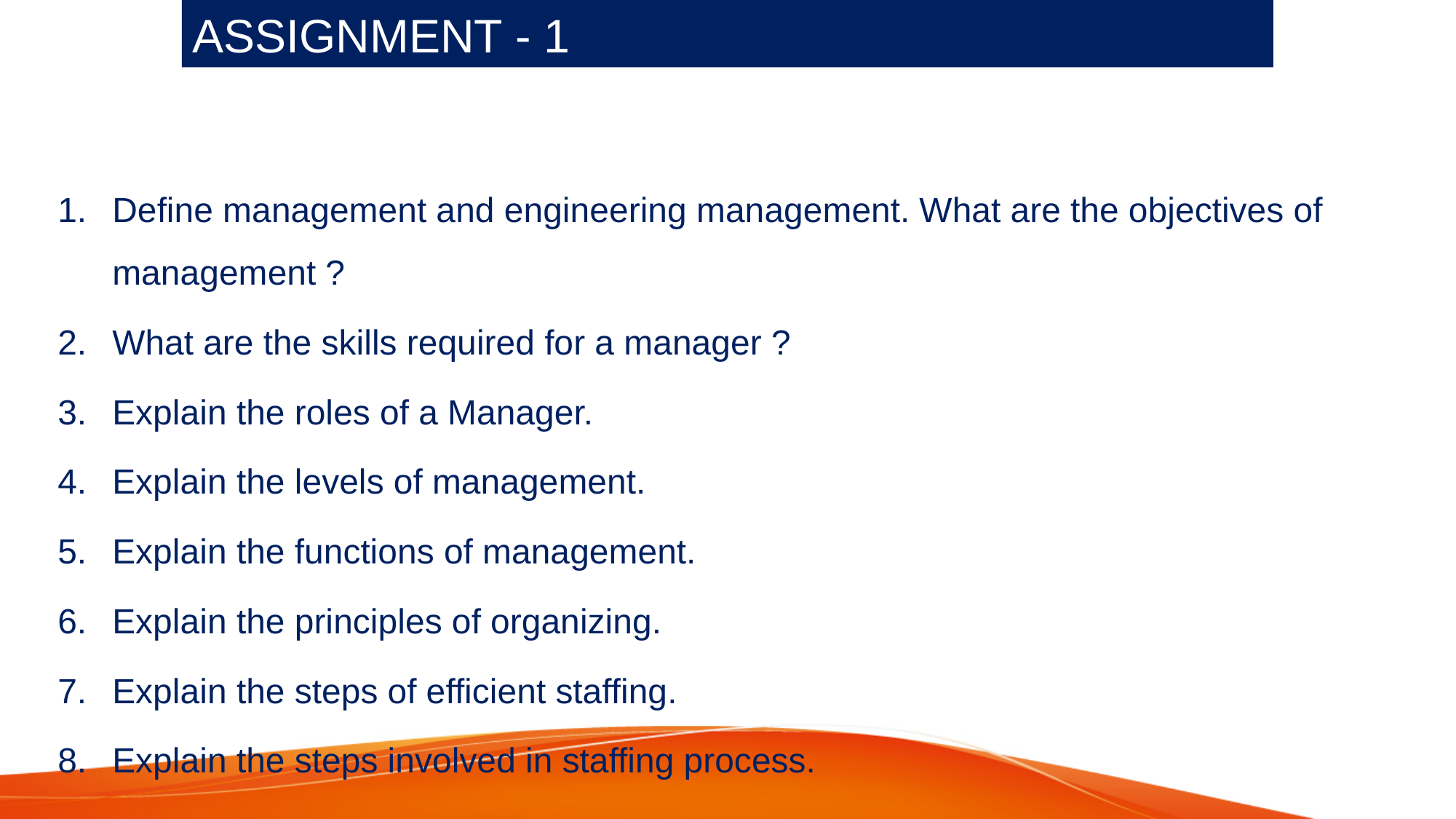

# ASSIGNMENT - 1
Define management and engineering management. What are the objectives of management ?
What are the skills required for a manager ?
Explain the roles of a Manager.
Explain the levels of management.
Explain the functions of management.
Explain the principles of organizing.
Explain the steps of efficient staffing.
Explain the steps involved in staffing process.